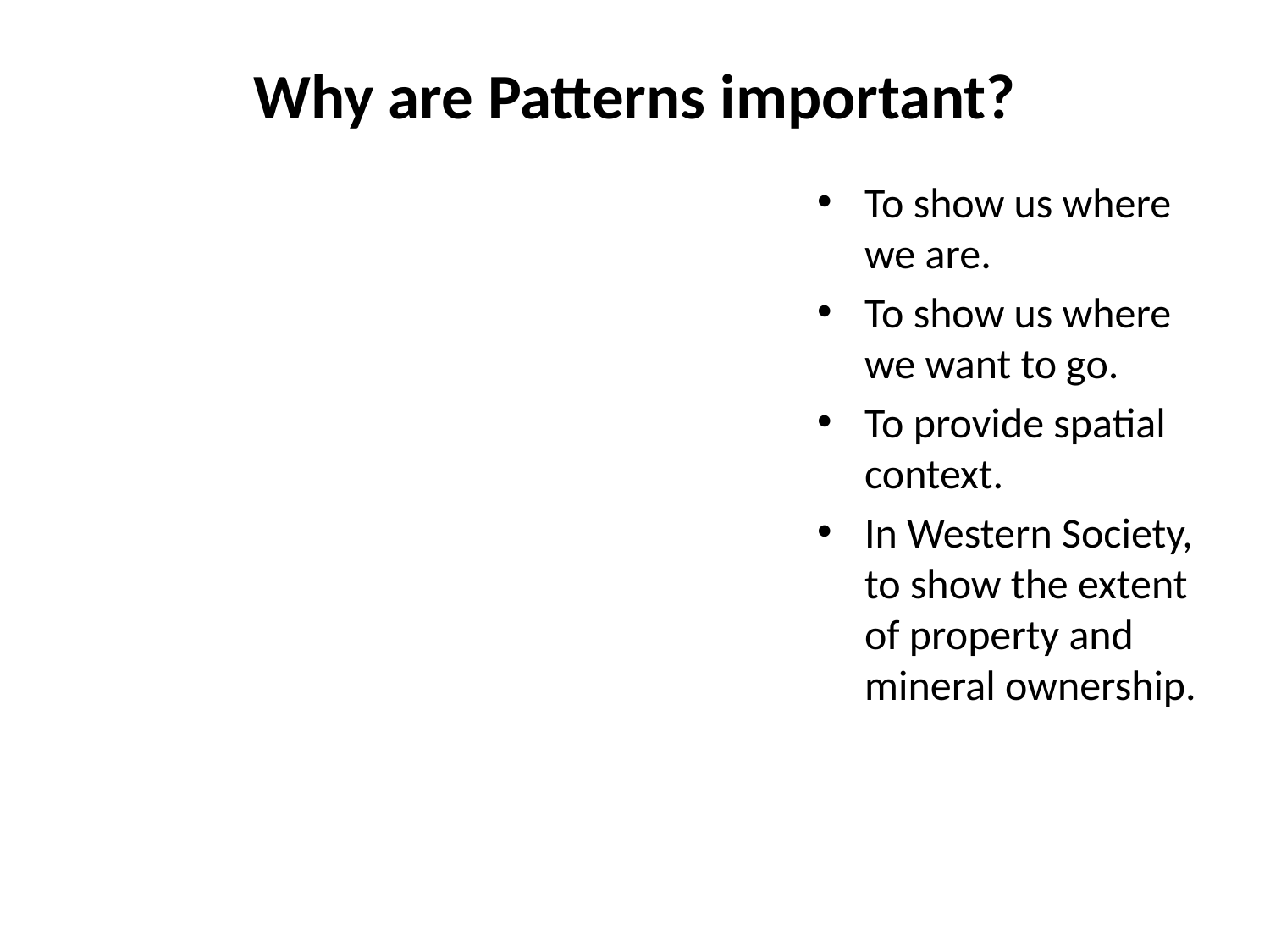

# Why are Patterns important?
To show us where we are.
To show us where we want to go.
To provide spatial context.
In Western Society, to show the extent of property and mineral ownership.